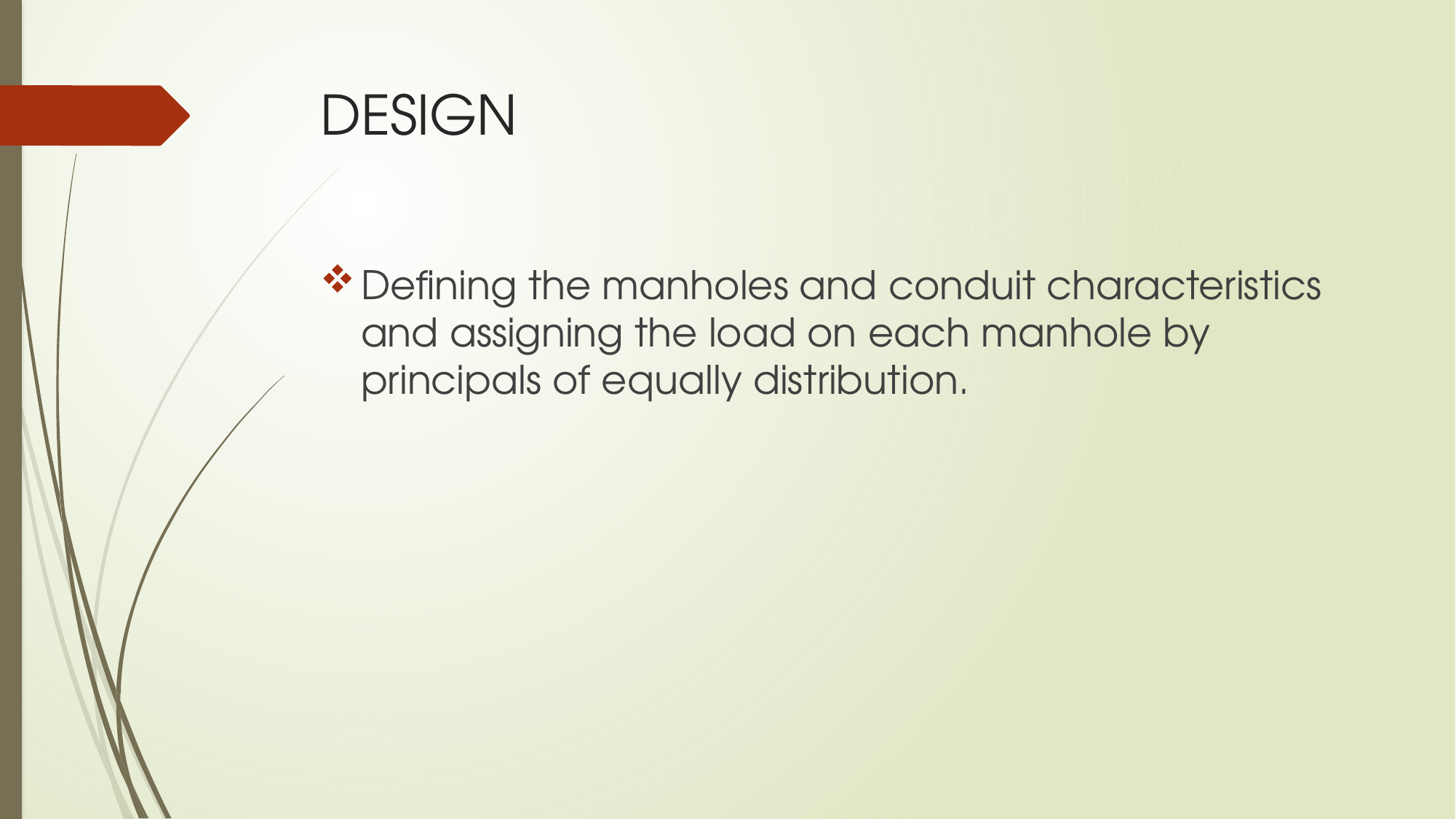

# DESIGN
Defining the manholes and conduit characteristics and assigning the load on each manhole by principals of equally distribution.